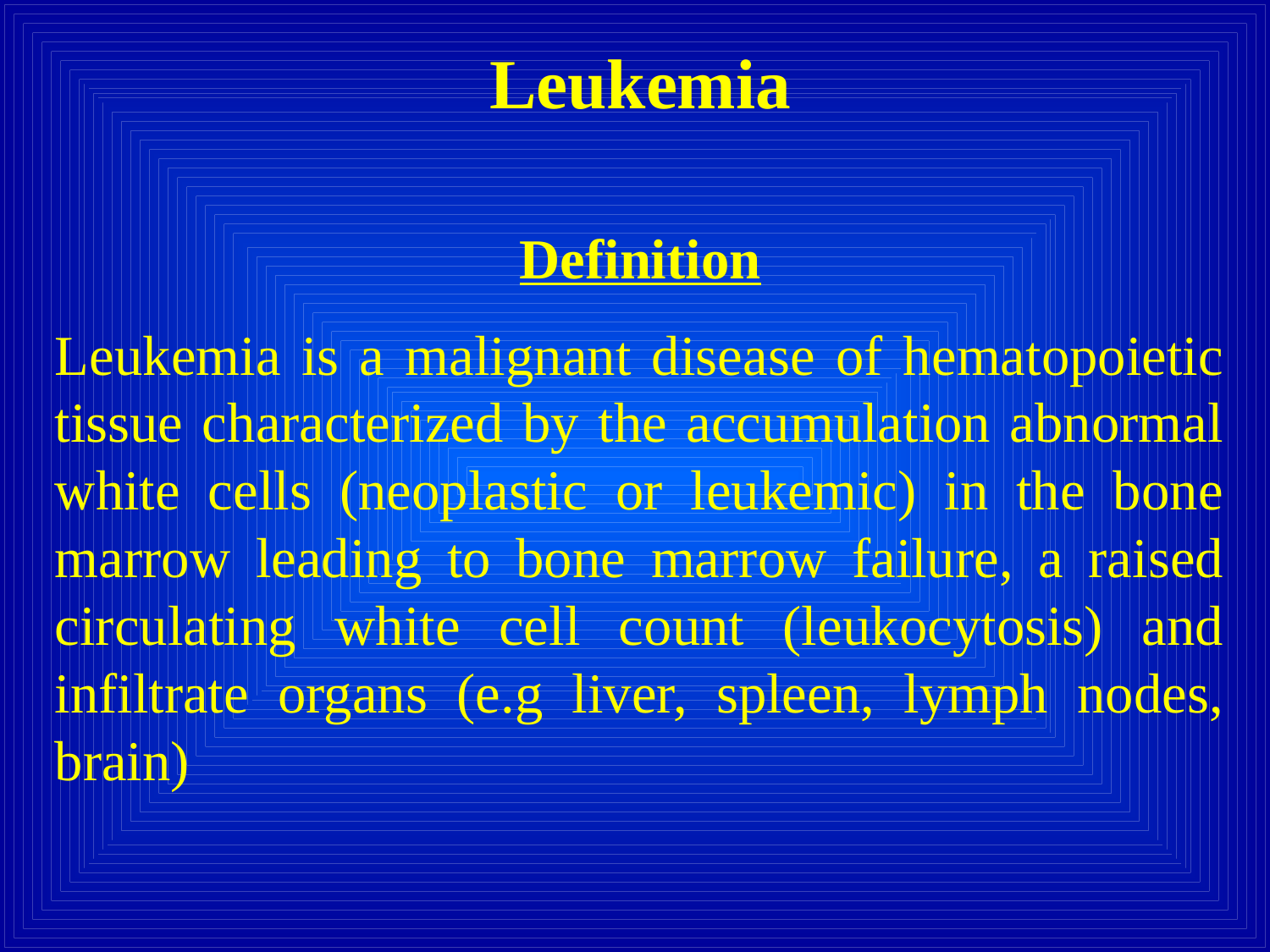

Leukemia

Definition
Leukemia is a malignant disease of hematopoietic tissue characterized by the accumulation abnormal white cells (neoplastic or leukemic) in the bone marrow leading to bone marrow failure, a raised circulating white cell count (leukocytosis) and infiltrate organs (e.g liver, spleen, lymph nodes, brain)